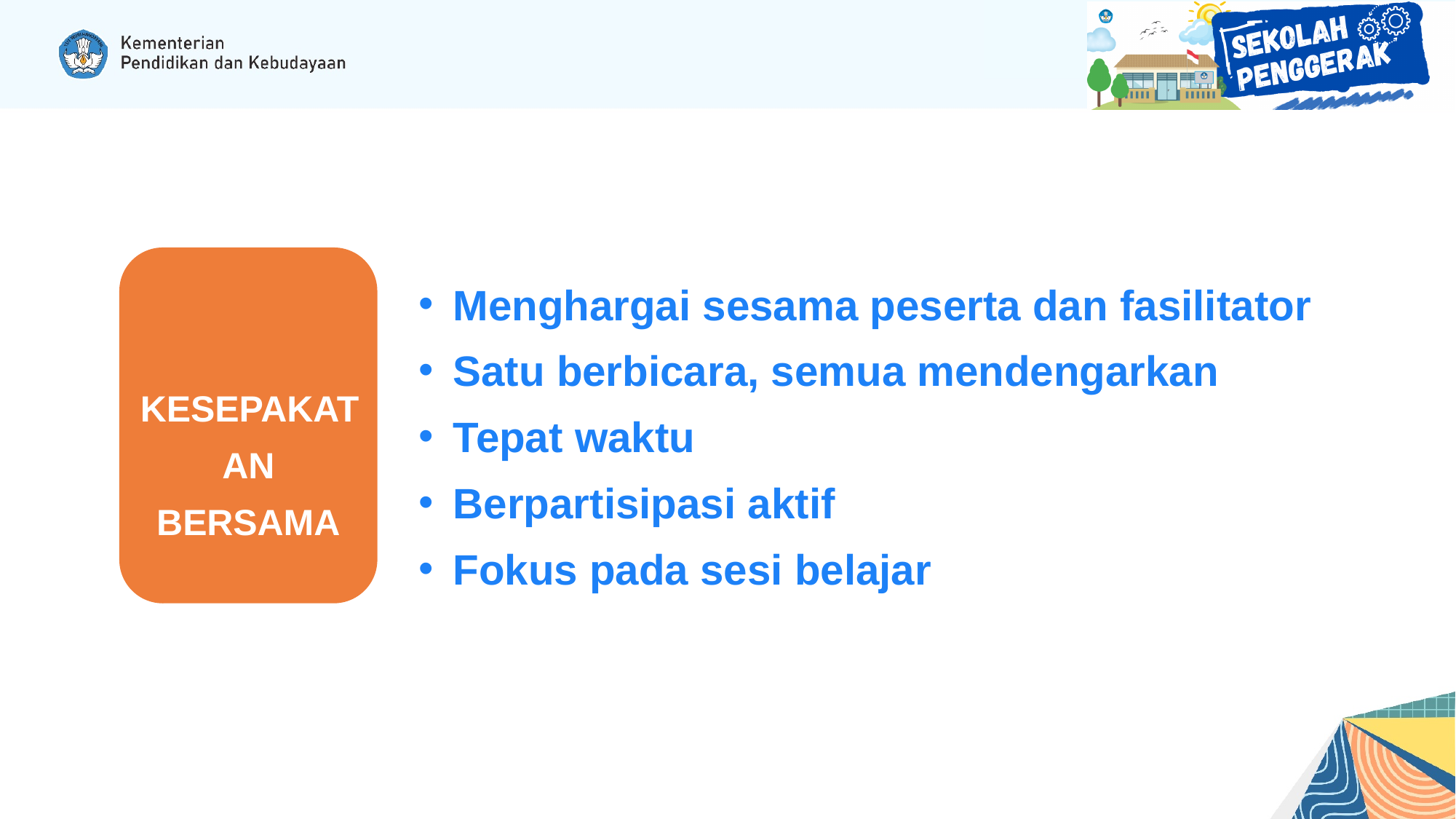

Menghargai sesama peserta dan fasilitator
Satu berbicara, semua mendengarkan
Tepat waktu
Berpartisipasi aktif
Fokus pada sesi belajar
KESEPAKATAN
BERSAMA